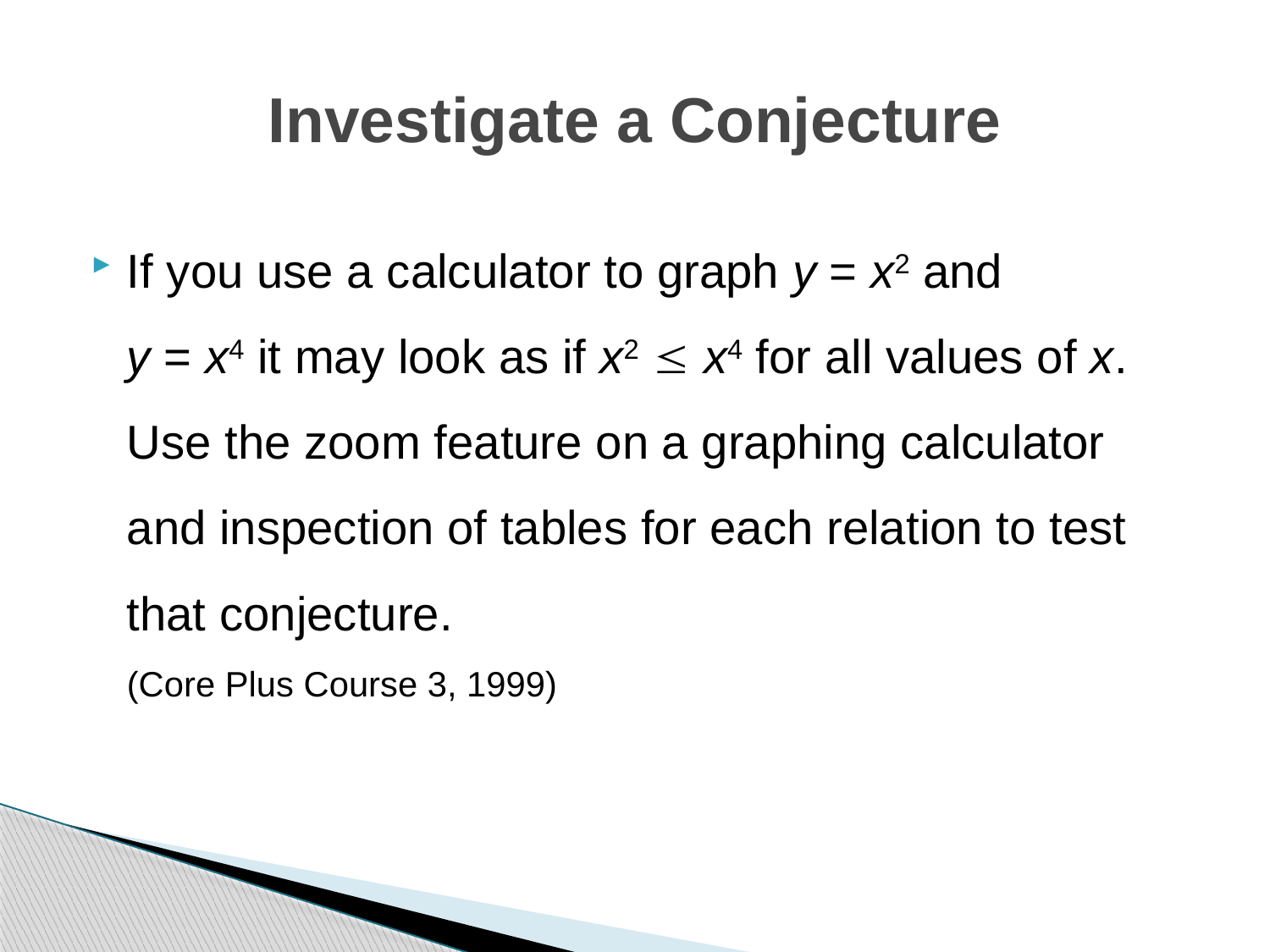

# Investigate a Conjecture
If you use a calculator to graph y = x2 and
y = x4 it may look as if x2 ≤ x4 for all values of x. Use the zoom feature on a graphing calculator and inspection of tables for each relation to test that conjecture.
(Core Plus Course 3, 1999)